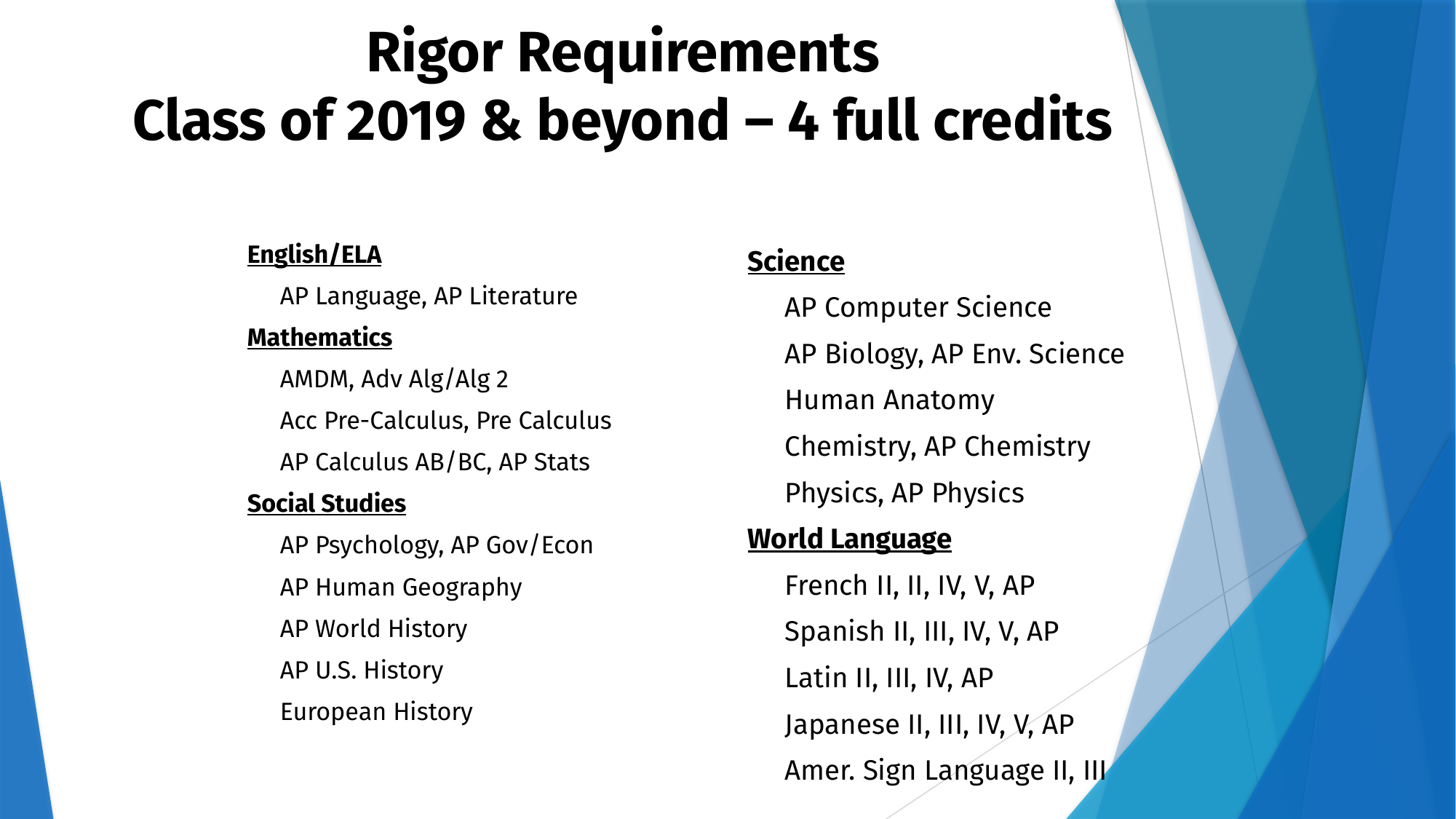

# Rigor Requirements Class of 2019 & beyond – 4 full credits

English/ELA
     AP Language, AP Literature
Mathematics
     AMDM, Adv Alg/Alg 2
     Acc Pre-Calculus, Pre Calculus
     AP Calculus AB/BC, AP Stats
Social Studies
     AP Psychology, AP Gov/Econ
     AP Human Geography
     AP World History
     AP U.S. History
     European History

Science
     AP Computer Science
     AP Biology, AP Env. Science
     Human Anatomy
     Chemistry, AP Chemistry
     Physics, AP Physics
World Language
     French II, II, IV, V, AP
     Spanish II, III, IV, V, AP
     Latin II, III, IV, AP
     Japanese II, III, IV, V, AP
     Amer. Sign Language II, III